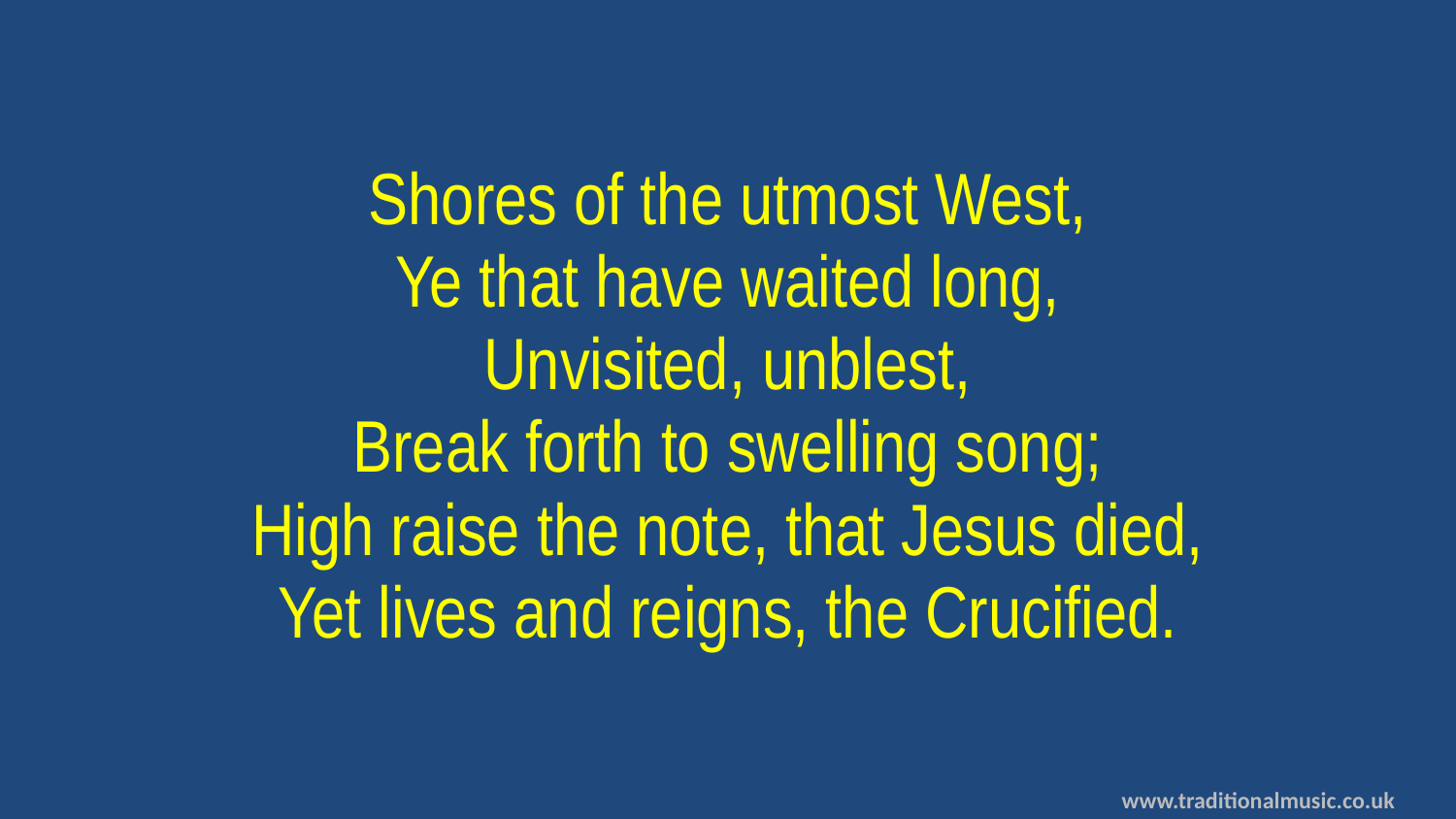

Shores of the utmost West,
Ye that have waited long,
Unvisited, unblest,
Break forth to swelling song;
High raise the note, that Jesus died,
Yet lives and reigns, the Crucified.